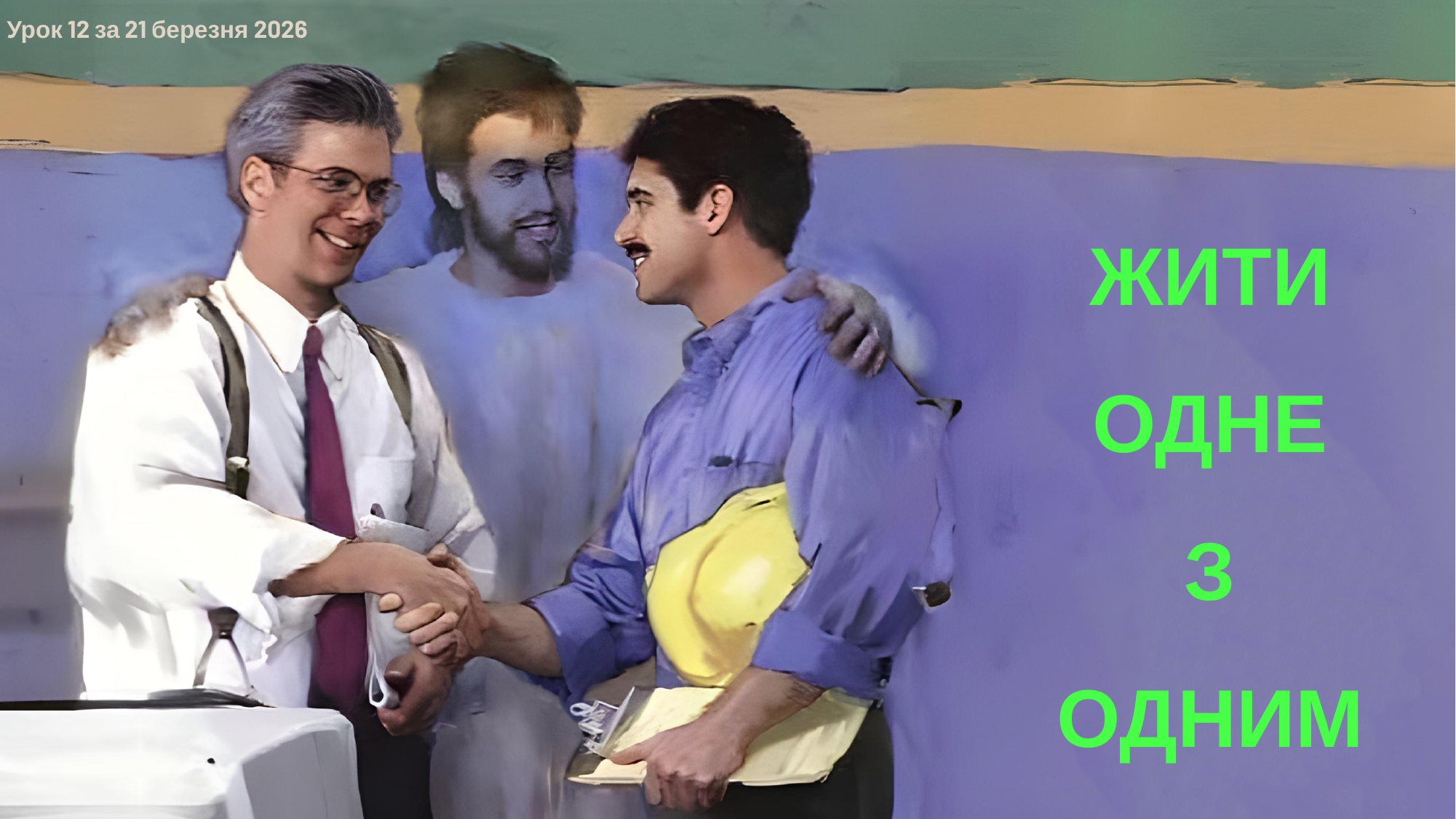

Урок 12 за 21 березня 2026
ЖИТИ
ОДНЕ
З
ОДНИМ